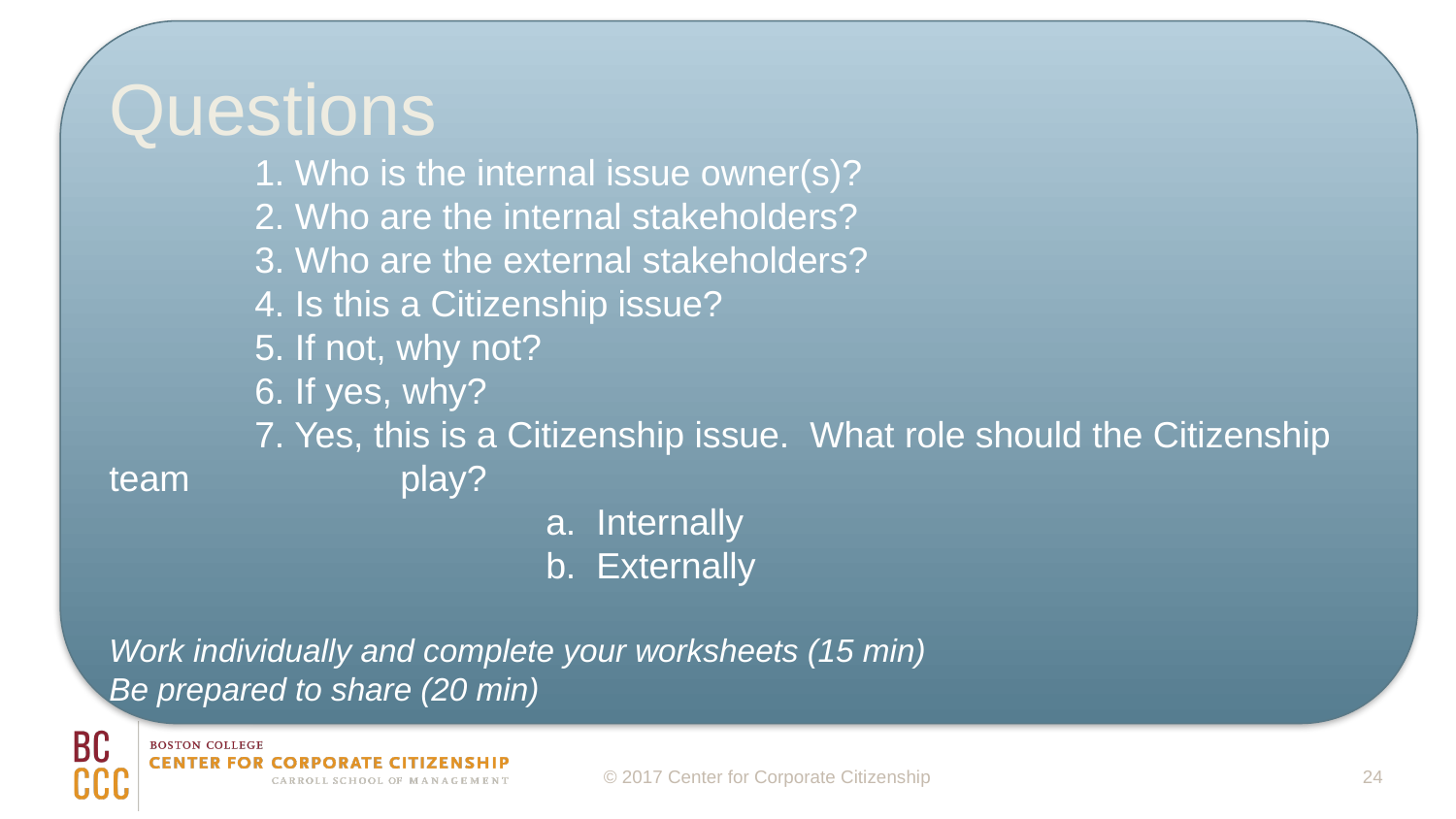

Questions
	1. Who is the internal issue owner(s)?
	2. Who are the internal stakeholders?
	3. Who are the external stakeholders?
	4. Is this a Citizenship issue?
	5. If not, why not?
	6. If yes, why?
	7. Yes, this is a Citizenship issue.  What role should the Citizenship team 		play?
			a.  Internally
			b.  Externally

Work individually and complete your worksheets (15 min)
Be prepared to share (20 min)
24